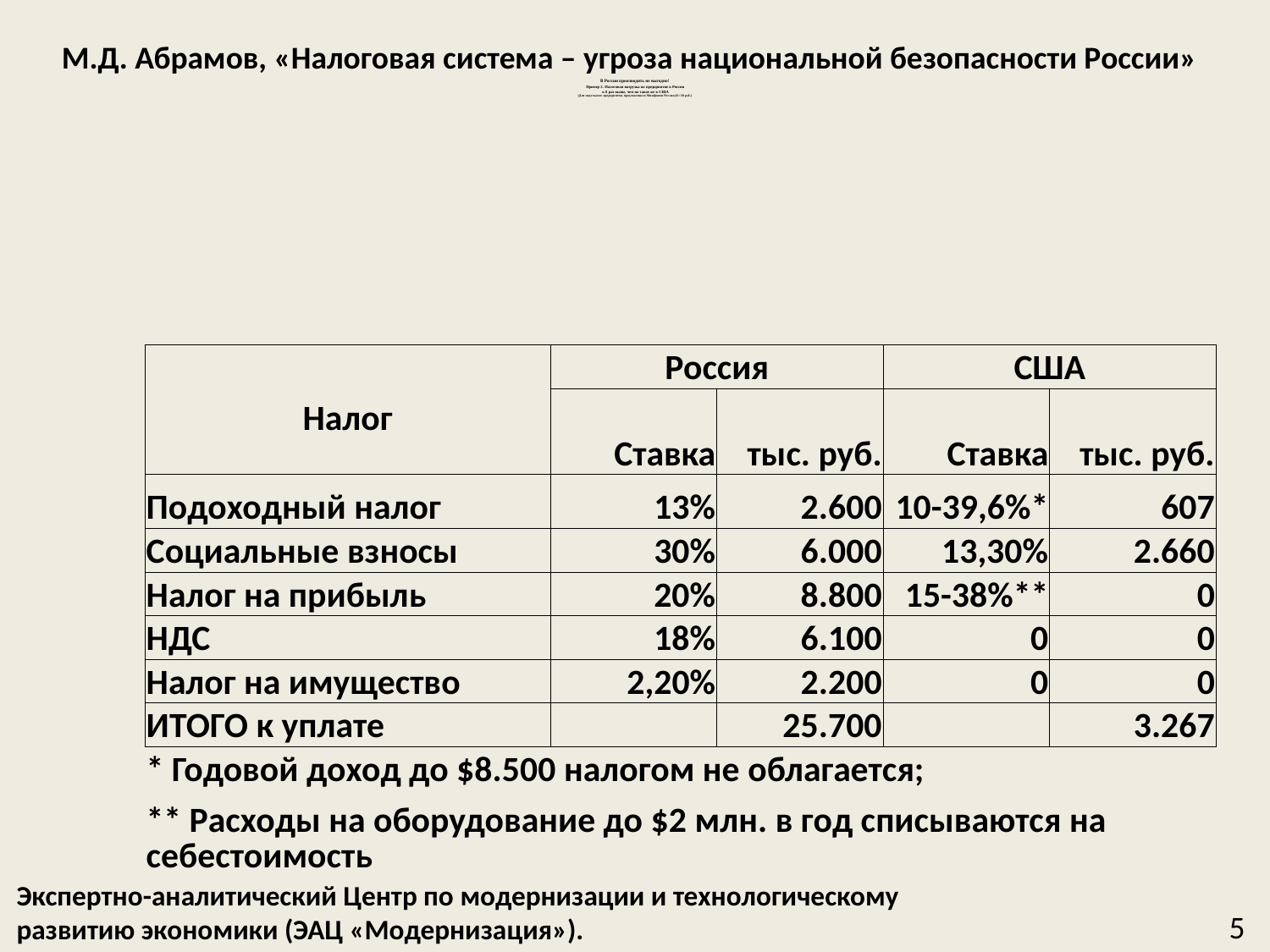

М.Д. Абрамов, «Налоговая система – угроза национальной безопасности России»
# В России производить не выгодно! 0 Пример 2. Налоговая нагрузка на предприятие в России в 8 раз выше, чем на такое же в США (Для модельного предприятия, предложенного Минфином России, $1=30 руб.)
| Налог | Россия |  | США |  |
| --- | --- | --- | --- | --- |
|  | Ставка | тыс. руб. | Ставка | тыс. руб. |
| Подоходный налог | 13% | 2.600 | 10-39,6%\* | 607 |
| Социальные взносы | 30% | 6.000 | 13,30% | 2.660 |
| Налог на прибыль | 20% | 8.800 | 15-38%\*\* | 0 |
| НДС | 18% | 6.100 | 0 | 0 |
| Налог на имущество | 2,20% | 2.200 | 0 | 0 |
| ИТОГО к уплате |  | 25.700 |  | 3.267 |
| \* Годовой доход до $8.500 налогом не облагается; |  |  |  |  |
| \*\* Расходы на оборудование до $2 млн. в год списываются на себестоимость |  |  |  |  |
Экспертно-аналитический Центр по модернизации и технологическому
развитию экономики (ЭАЦ «Модернизация»).
5